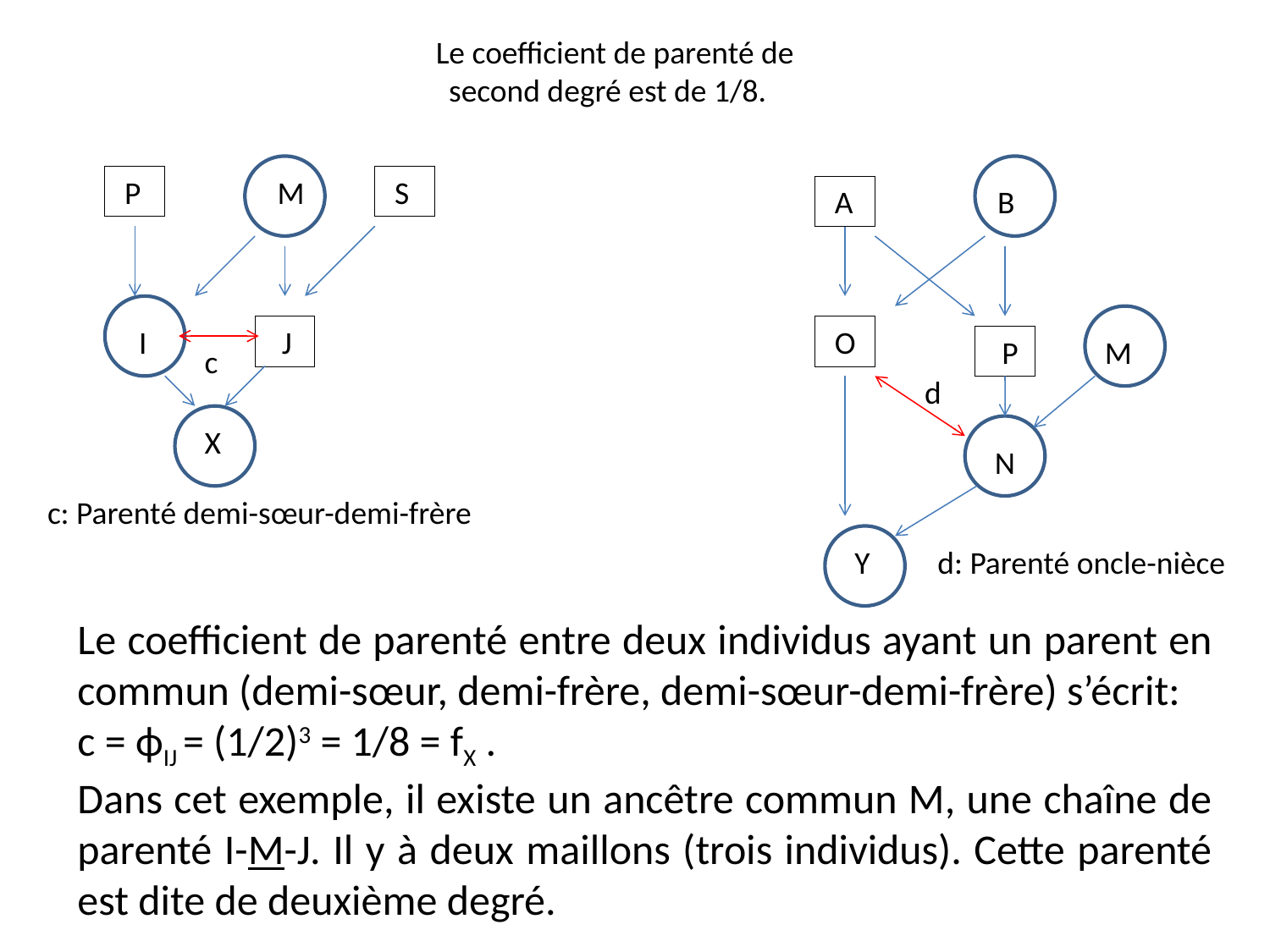

Le coefficient de parenté de second degré est de 1/8.

 P
M
 S
 A
B

   I
  J
 O
  P
 M
 c
 d

 X

 N
c: Parenté demi-sœur-demi-frère

 Y
d: Parenté oncle-nièce
Le coefficient de parenté entre deux individus ayant un parent en commun (demi-sœur, demi-frère, demi-sœur-demi-frère) s’écrit:
c = ϕIJ = (1/2)3 = 1/8 = fX .
Dans cet exemple, il existe un ancêtre commun M, une chaîne de parenté I-M-J. Il y à deux maillons (trois individus). Cette parenté est dite de deuxième degré.